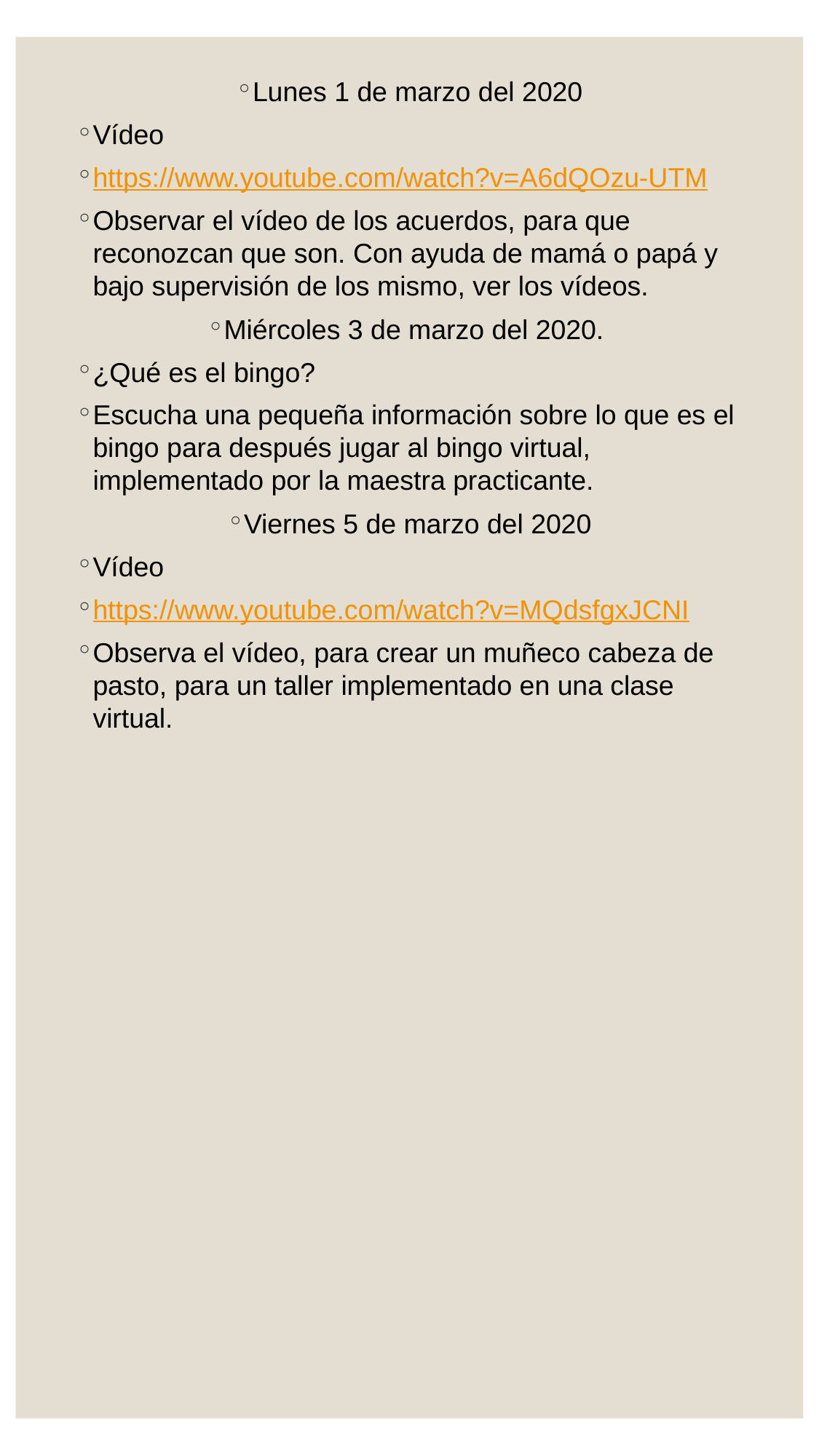

Lunes 1 de marzo del 2020
Vídeo
https://www.youtube.com/watch?v=A6dQOzu-UTM
Observar el vídeo de los acuerdos, para que reconozcan que son. Con ayuda de mamá o papá y bajo supervisión de los mismo, ver los vídeos.
Miércoles 3 de marzo del 2020.
¿Qué es el bingo?
Escucha una pequeña información sobre lo que es el bingo para después jugar al bingo virtual, implementado por la maestra practicante.
Viernes 5 de marzo del 2020
Vídeo
https://www.youtube.com/watch?v=MQdsfgxJCNI
Observa el vídeo, para crear un muñeco cabeza de pasto, para un taller implementado en una clase virtual.